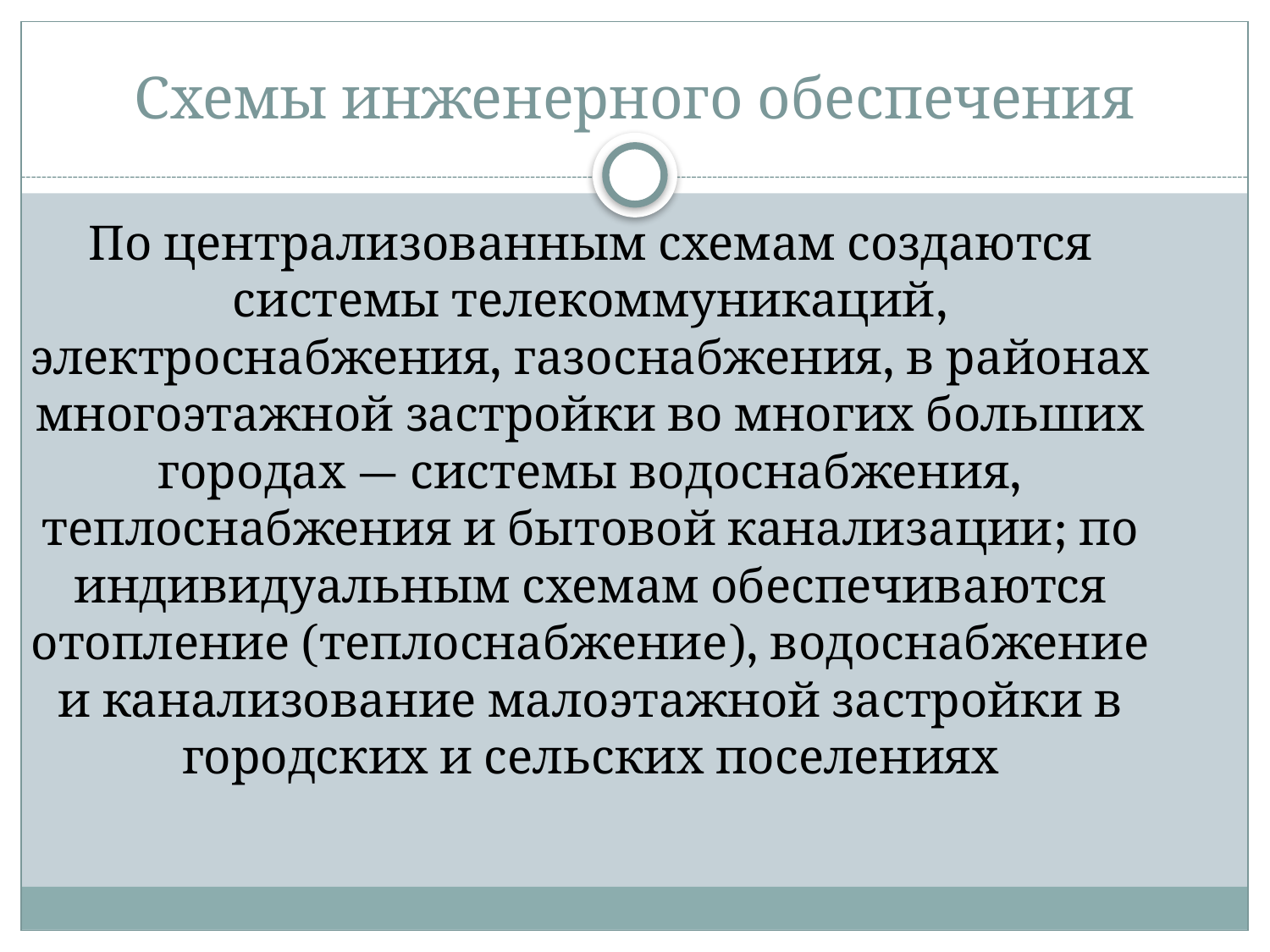

# Схемы инженерного обеспечения
По централизованным схемам создаются системы телекоммуникаций, электроснабжения, газоснабжения, в районах многоэтажной застройки во многих больших городах — системы водоснабжения, теплоснабжения и бытовой канализации; по индивидуальным схемам обеспечиваются отопление (теплоснабжение), водоснабжение и канализование малоэтажной застройки в городских и сельских поселениях